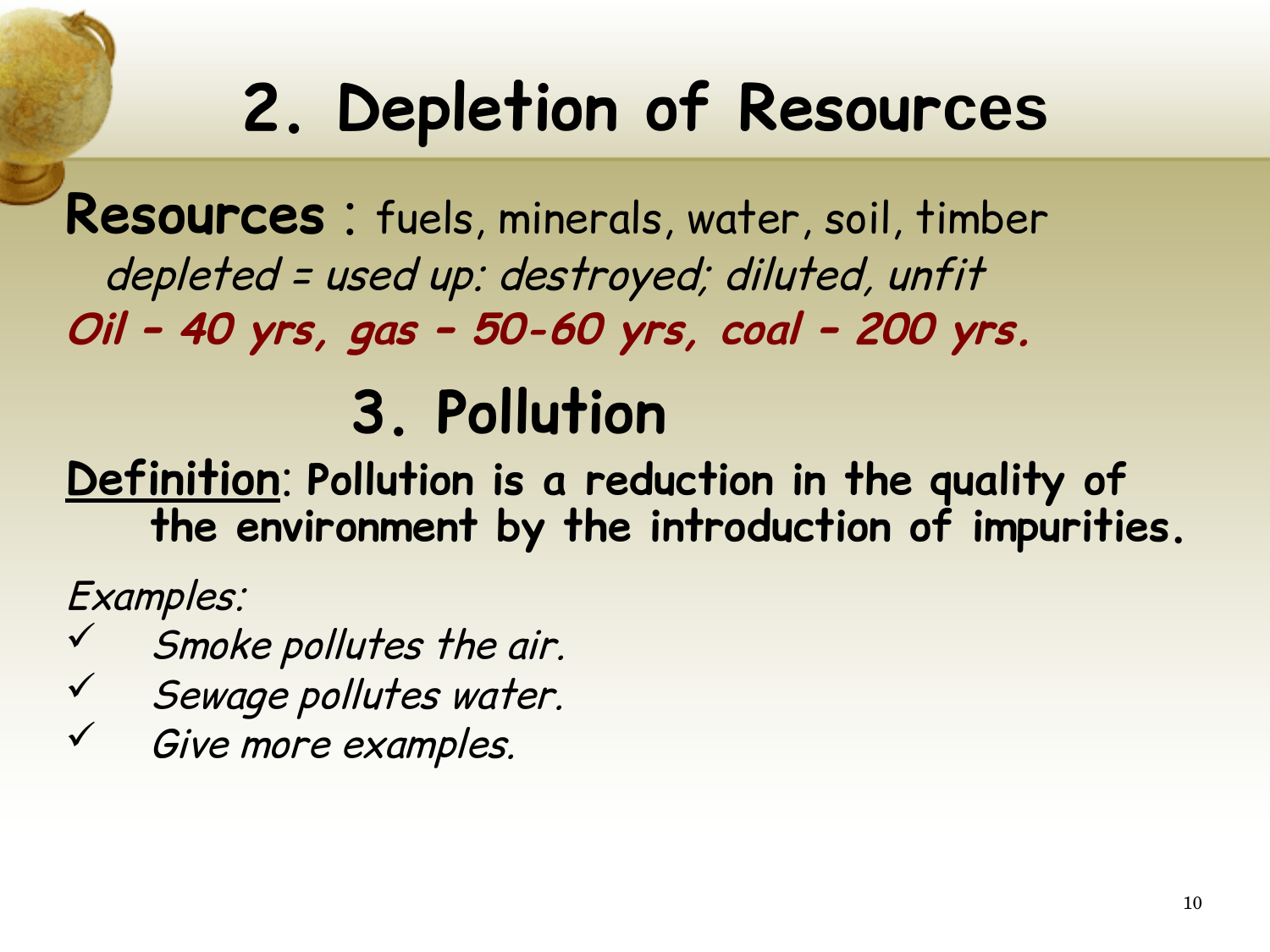

# 2. Depletion of Resources
Resources : fuels, minerals, water, soil, timber
   depleted = used up: destroyed; diluted, unfit
Oil – 40 yrs, gas – 50-60 yrs, coal – 200 yrs.

		     3. Pollution
Definition: Pollution is a reduction in the quality of the environment by the introduction of impurities.

Examples:
Smoke pollutes the air.
Sewage pollutes water.
Give more examples.

10